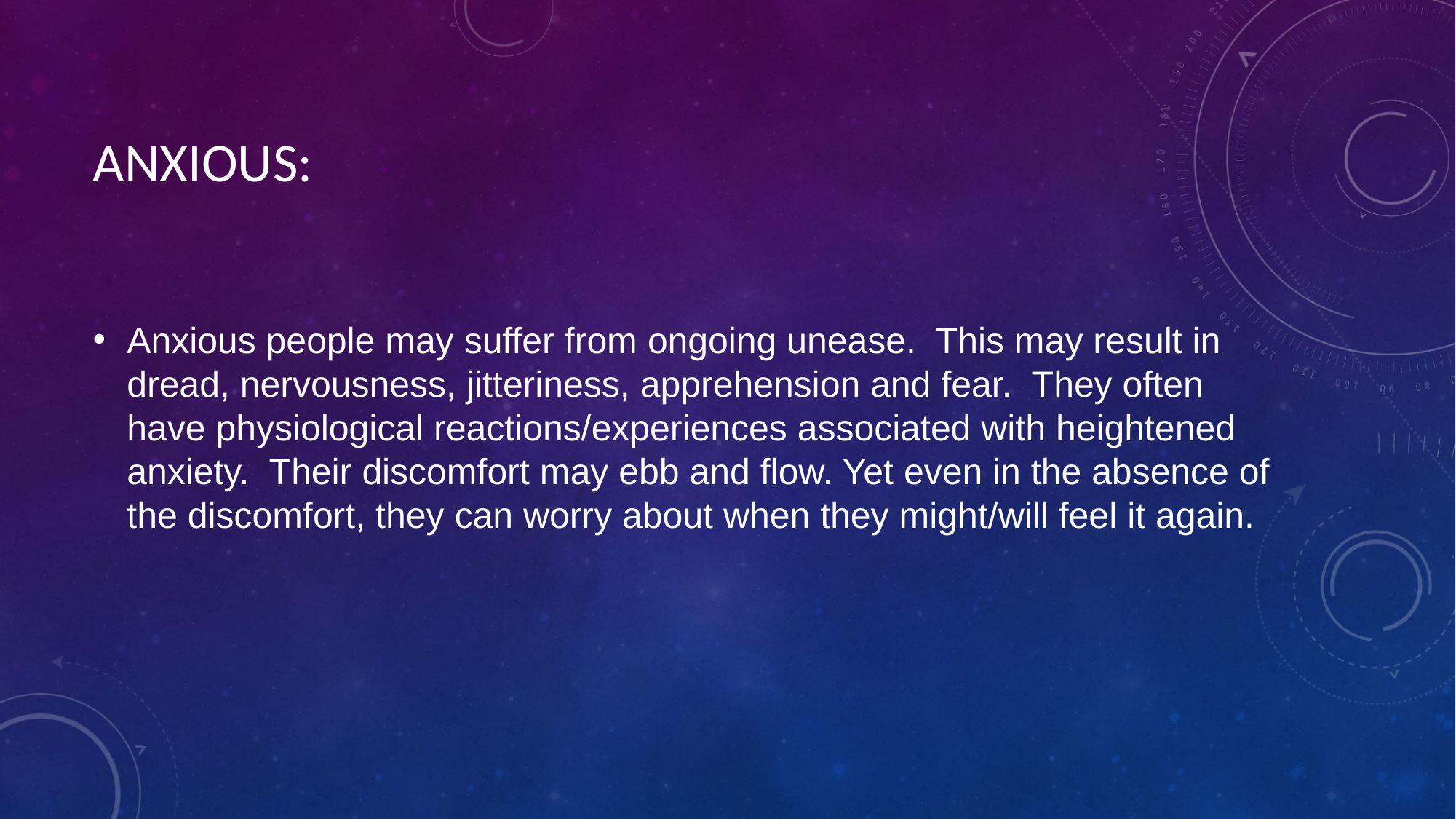

# Anxious:
Anxious people may suffer from ongoing unease.  This may result in dread, nervousness, jitteriness, apprehension and fear.  They often have physiological reactions/experiences associated with heightened anxiety.  Their discomfort may ebb and flow. Yet even in the absence of the discomfort, they can worry about when they might/will feel it again.